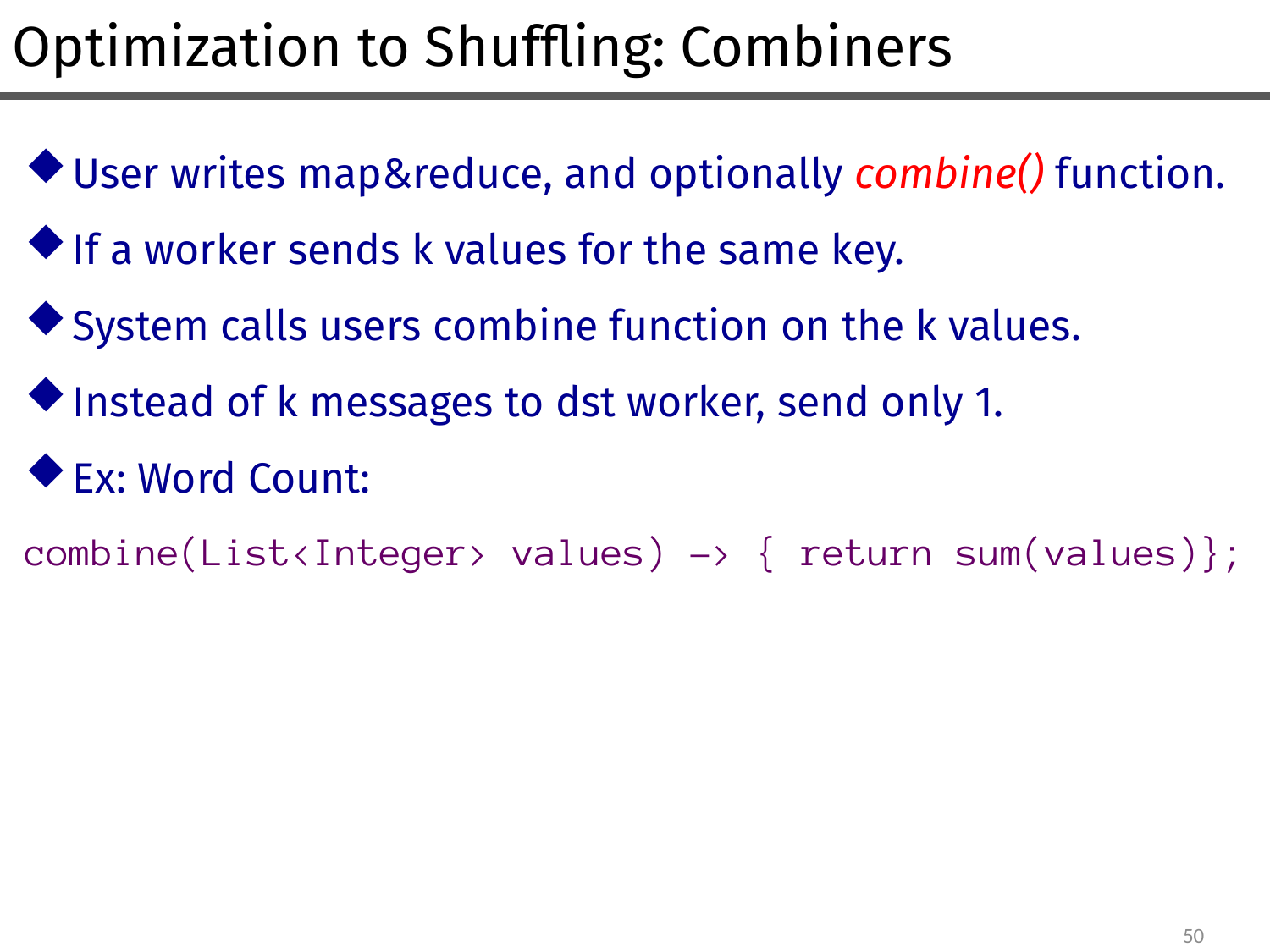

Optimization to Shuffling: Combiners
User writes map&reduce, and optionally combine() function.
If a worker sends k values for the same key.
System calls users combine function on the k values.
Instead of k messages to dst worker, send only 1.
Ex: Word Count:
combine(List<Integer> values) -> { return sum(values)};
50